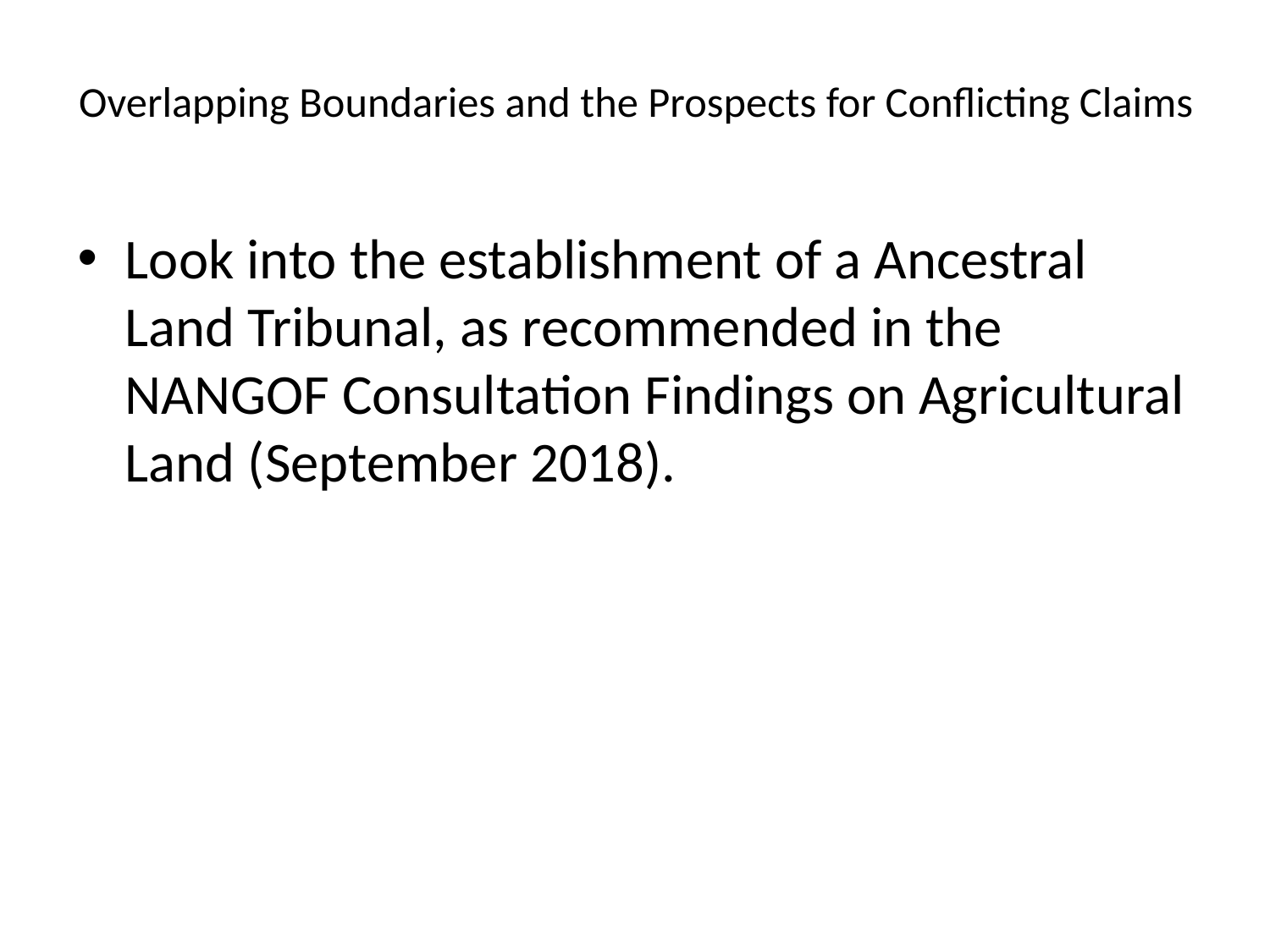

# Overlapping Boundaries and the Prospects for Conflicting Claims
Look into the establishment of a Ancestral Land Tribunal, as recommended in the NANGOF Consultation Findings on Agricultural Land (September 2018).